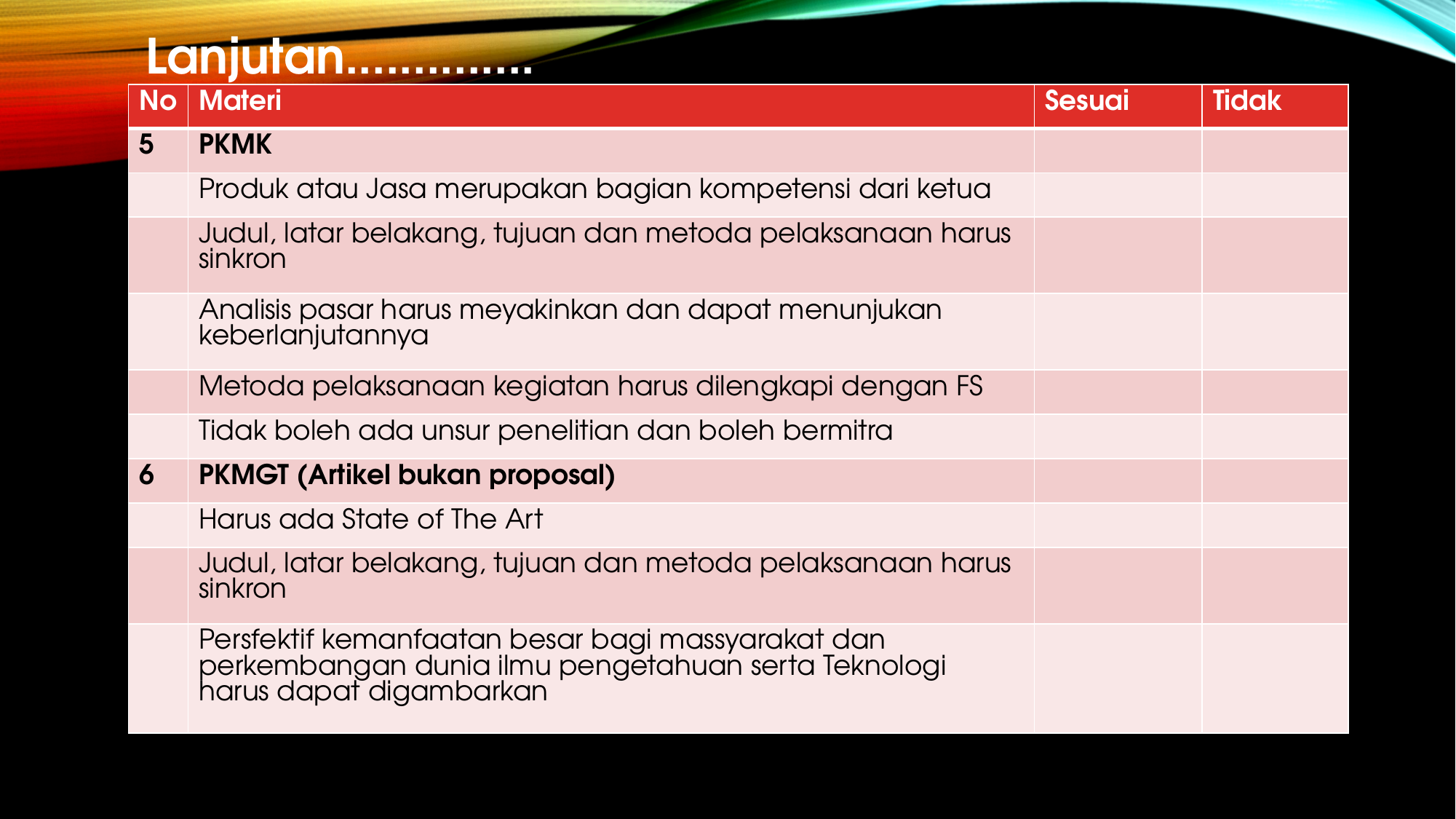

Lanjutan..............
| No | Materi | Sesuai | Tidak |
| --- | --- | --- | --- |
| 5 | PKMK |  |  |
|  | Produk atau Jasa merupakan bagian kompetensi dari ketua |  |  |
|  | Judul, latar belakang, tujuan dan metoda pelaksanaan harus sinkron |  |  |
|  | Analisis pasar harus meyakinkan dan dapat menunjukan keberlanjutannya |  |  |
|  | Metoda pelaksanaan kegiatan harus dilengkapi dengan FS |  |  |
|  | Tidak boleh ada unsur penelitian dan boleh bermitra |  |  |
| 6 | PKMGT (Artikel bukan proposal) |  |  |
|  | Harus ada State of The Art |  |  |
|  | Judul, latar belakang, tujuan dan metoda pelaksanaan harus sinkron |  |  |
|  | Persfektif kemanfaatan besar bagi massyarakat dan perkembangan dunia ilmu pengetahuan serta Teknologi harus dapat digambarkan |  |  |